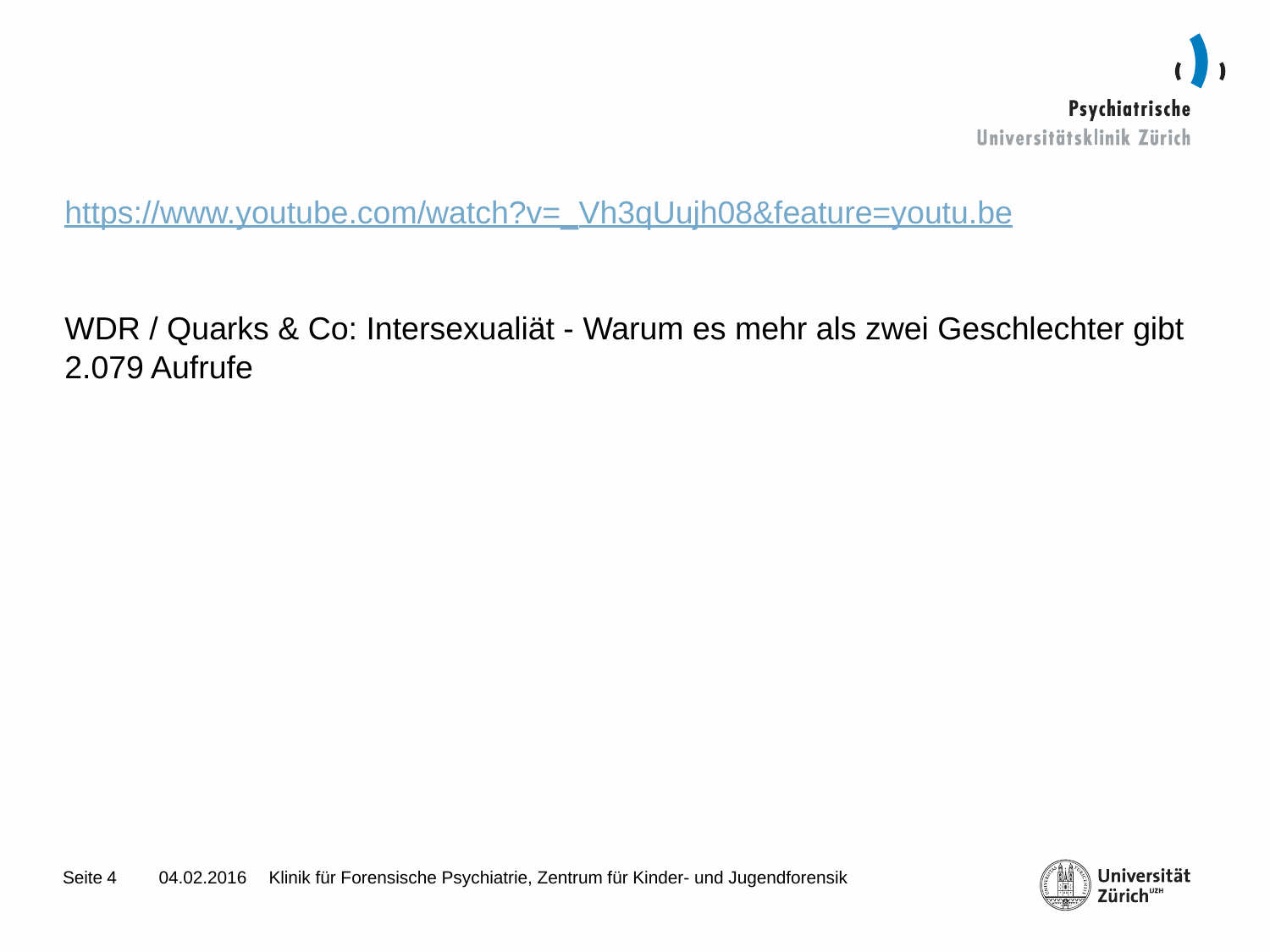

#
https://www.youtube.com/watch?v=_Vh3qUujh08&feature=youtu.be

WDR / Quarks & Co: Intersexualiät - Warum es mehr als zwei Geschlechter gibt
2.079 Aufrufe

4